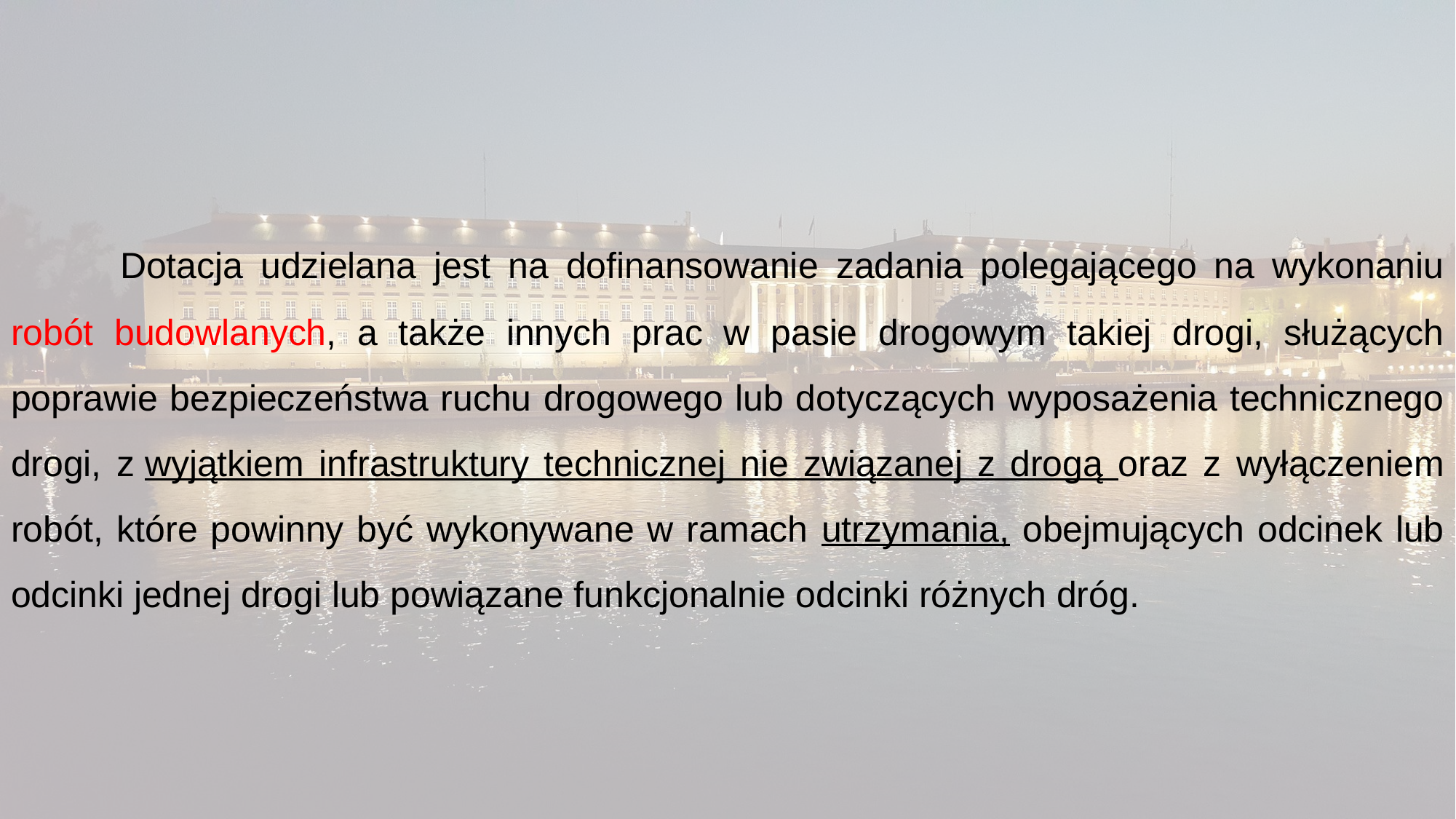

Dotacja udzielana jest na dofinansowanie zadania polegającego na wykonaniu robót budowlanych, a także innych prac w pasie drogowym takiej drogi, służących poprawie bezpieczeństwa ruchu drogowego lub dotyczących wyposażenia technicznego drogi, z wyjątkiem infrastruktury technicznej nie związanej z drogą oraz z wyłączeniem robót, które powinny być wykonywane w ramach utrzymania, obejmujących odcinek lub odcinki jednej drogi lub powiązane funkcjonalnie odcinki różnych dróg.